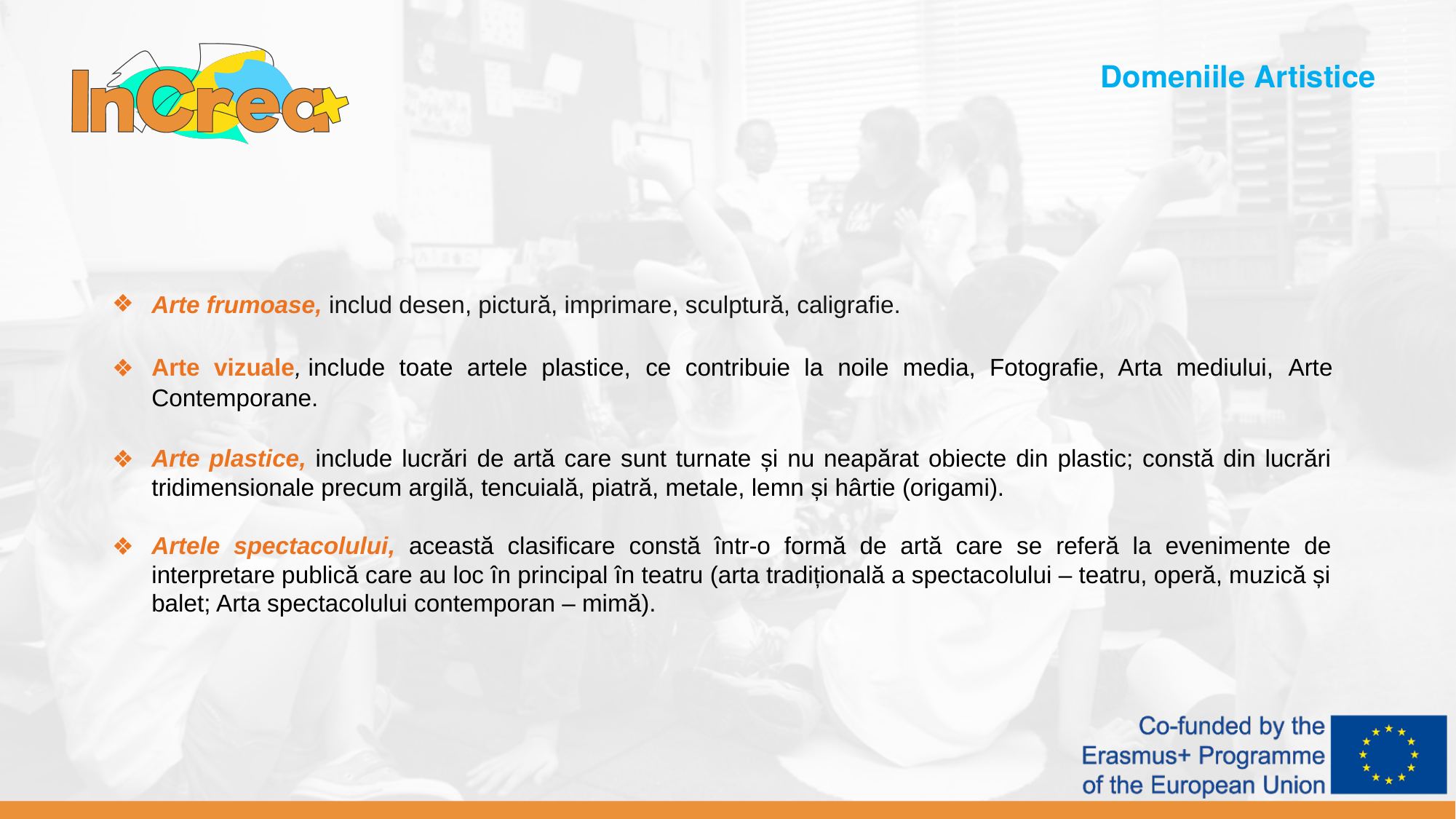

Domeniile Artistice
Arte frumoase, includ desen, pictură, imprimare, sculptură, caligrafie.

Arte vizuale, include toate artele plastice, ce contribuie la noile media, Fotografie, Arta mediului, Arte Contemporane.

Arte plastice, include lucrări de artă care sunt turnate și nu neapărat obiecte din plastic; constă din lucrări tridimensionale precum argilă, tencuială, piatră, metale, lemn și hârtie (origami).

Artele spectacolului, această clasificare constă într-o formă de artă care se referă la evenimente de interpretare publică care au loc în principal în teatru (arta tradițională a spectacolului – teatru, operă, muzică și balet; Arta spectacolului contemporan – mimă).